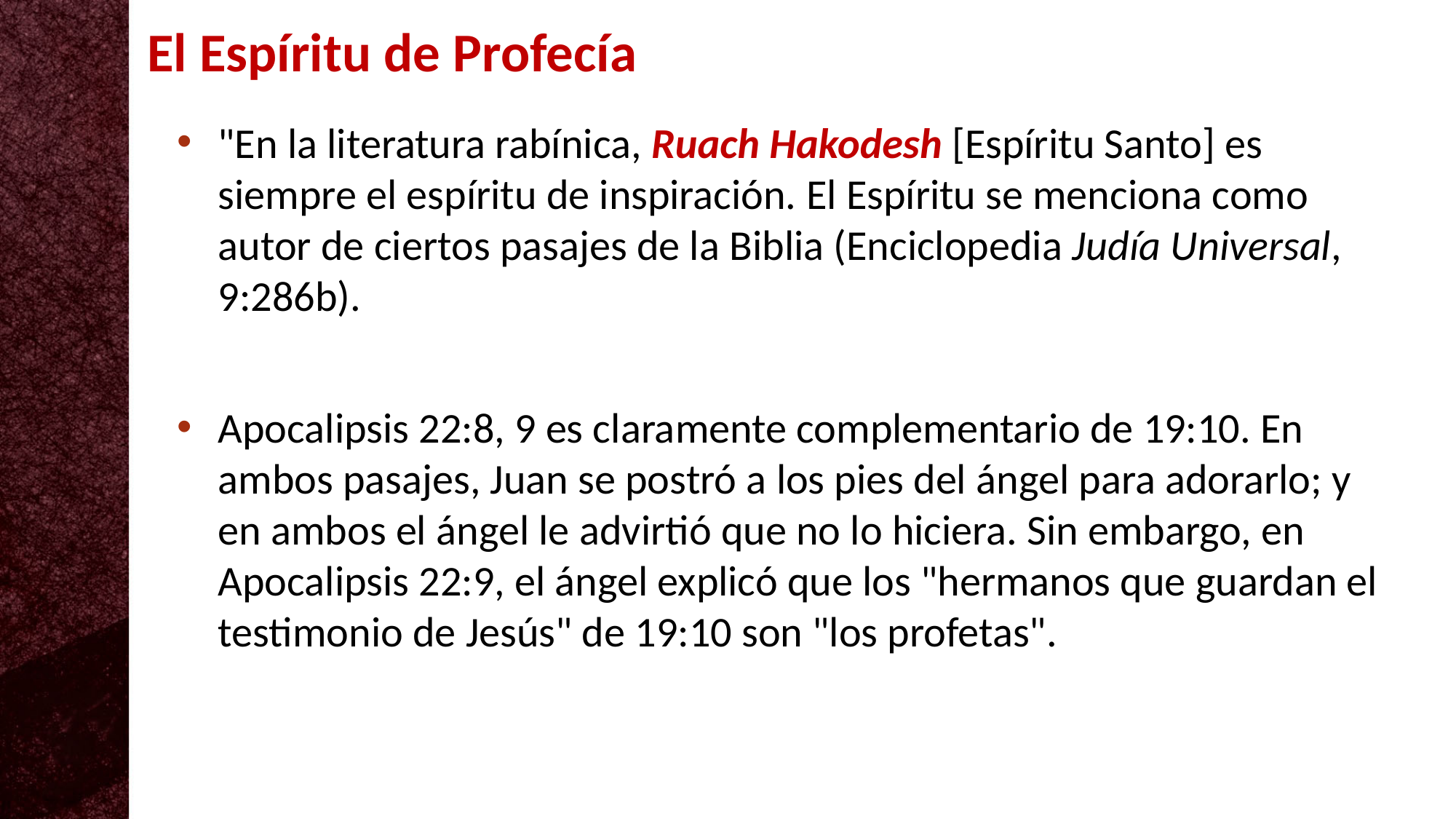

El Espíritu de Profecía
"En la literatura rabínica, Ruach Hakodesh [Espíritu Santo] es siempre el espíritu de inspiración. El Espíritu se menciona como autor de ciertos pasajes de la Biblia (Enciclopedia Judía Universal, 9:286b).

Apocalipsis 22:8, 9 es claramente complementario de 19:10. En ambos pasajes, Juan se postró a los pies del ángel para adorarlo; y en ambos el ángel le advirtió que no lo hiciera. Sin embargo, en Apocalipsis 22:9, el ángel explicó que los "hermanos que guardan el testimonio de Jesús" de 19:10 son "los profetas".